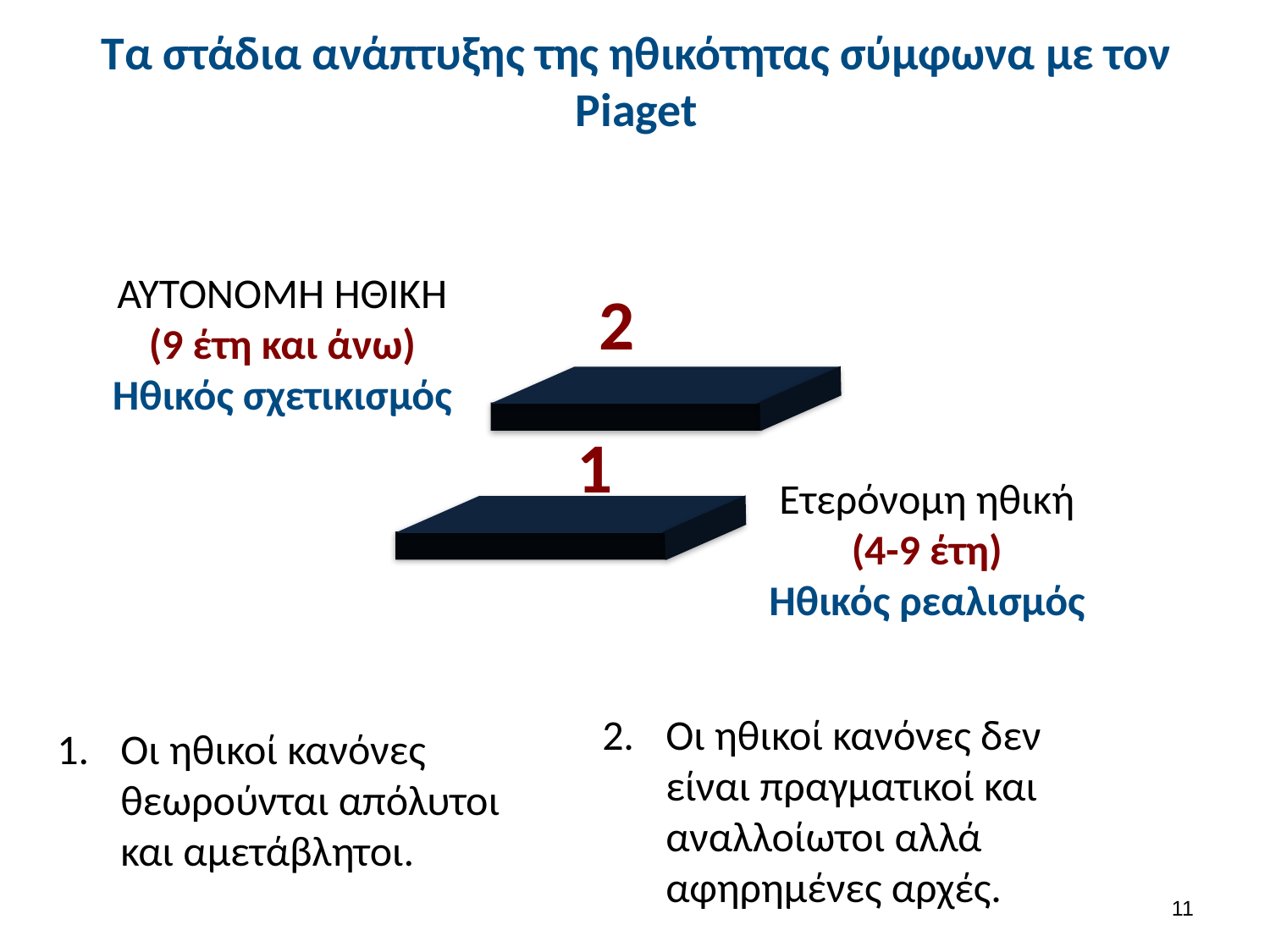

# Τα στάδια ανάπτυξης της ηθικότητας σύμφωνα με τον Piaget
ΑΥΤΟΝΟΜΗ ΗΘΙΚΗ
(9 έτη και άνω)
Ηθικός σχετικισμός
2

1
Ετερόνομη ηθική
(4-9 έτη)
Ηθικός ρεαλισμός

Οι ηθικοί κανόνες δεν είναι πραγματικοί και αναλλοίωτοι αλλά αφηρημένες αρχές.
Οι ηθικοί κανόνες θεωρούνται απόλυτοι και αμετάβλητοι.
11